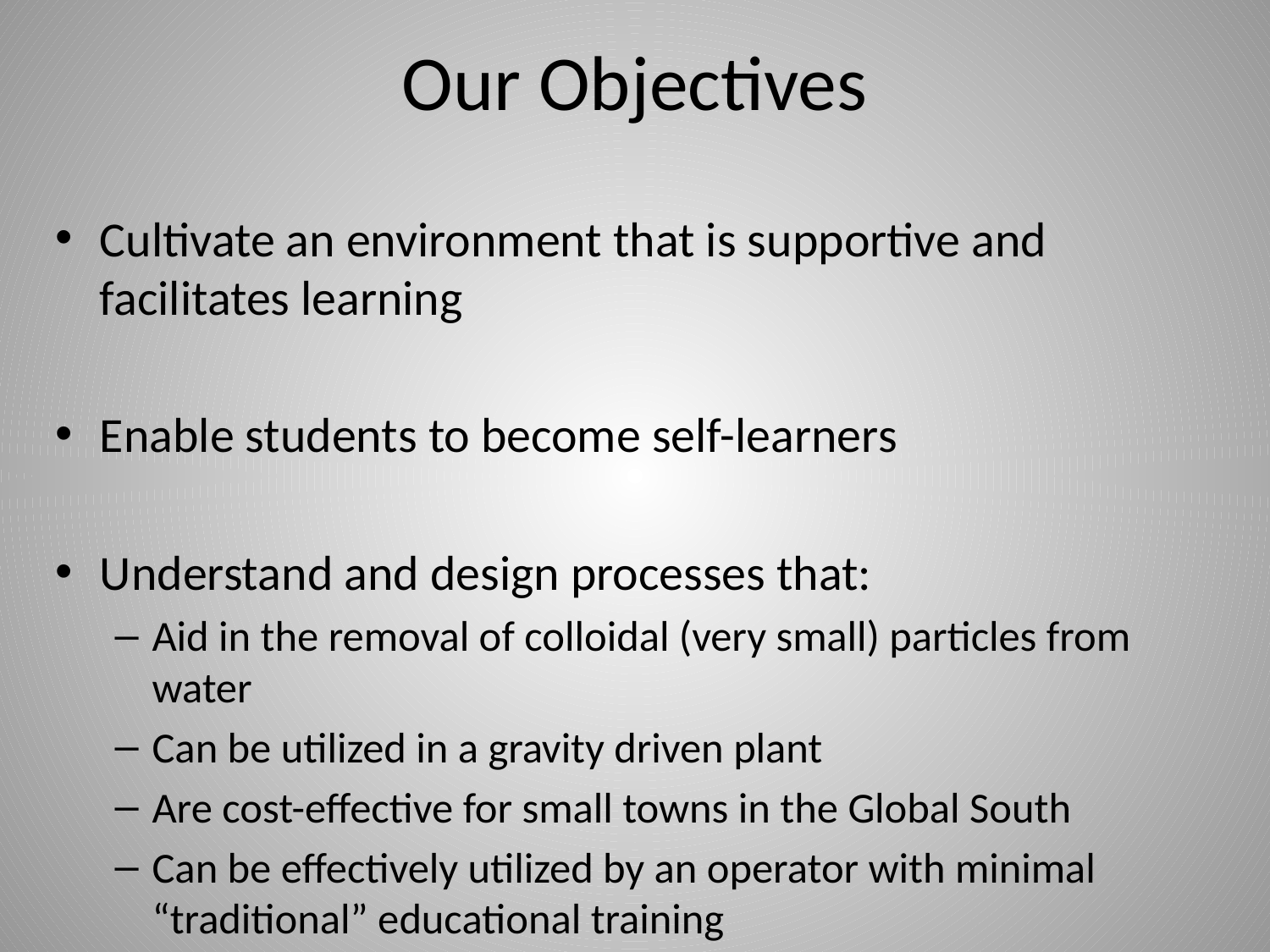

# Our Objectives
Cultivate an environment that is supportive and facilitates learning

Enable students to become self-learners

Understand and design processes that:
Aid in the removal of colloidal (very small) particles from water
Can be utilized in a gravity driven plant
Are cost-effective for small towns in the Global South
Can be effectively utilized by an operator with minimal “traditional” educational training